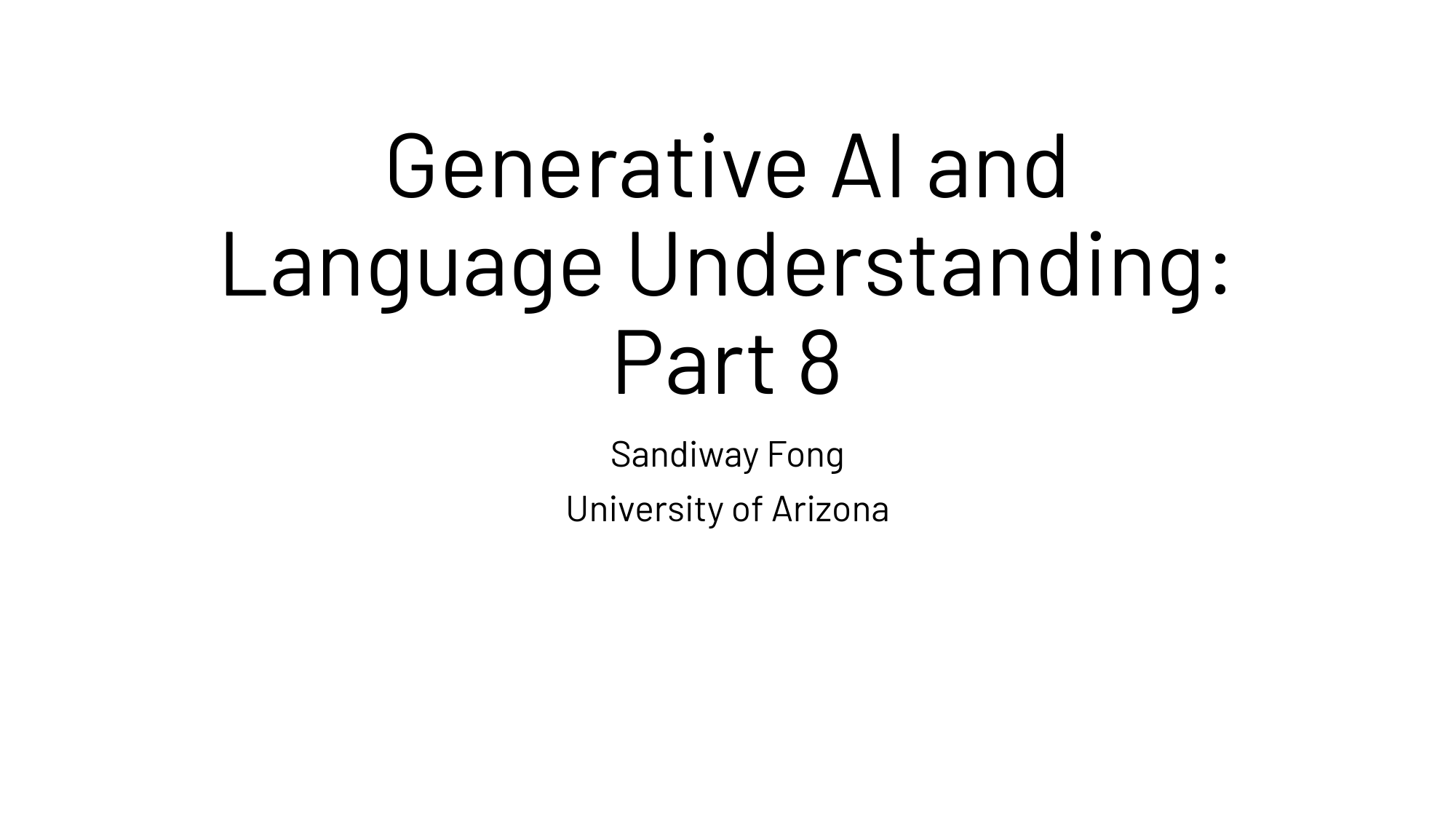

# Generative AI and Language Understanding: Part 8
Sandiway Fong
University of Arizona